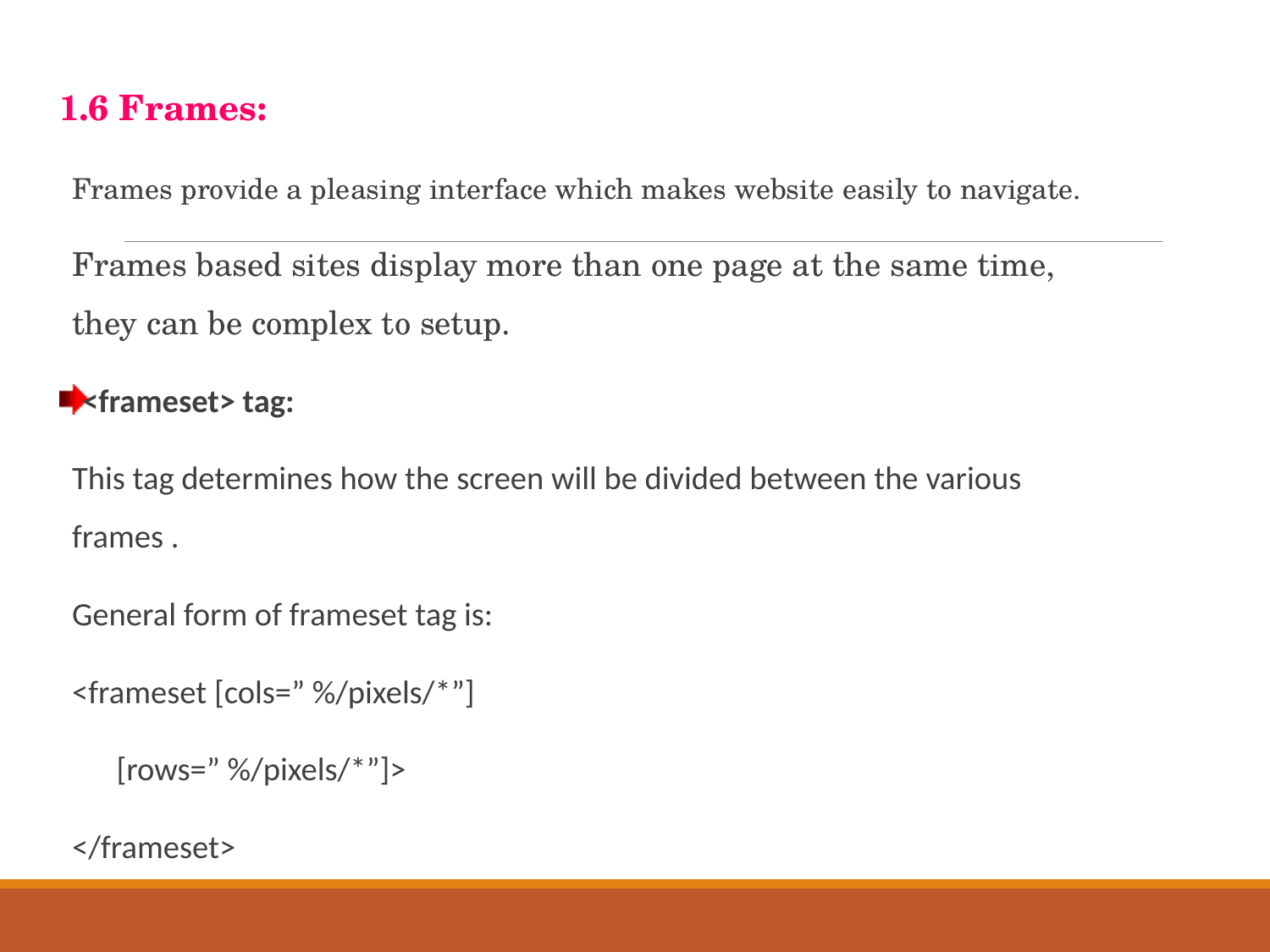

1.6 Frames:
Frames provide a pleasing interface which makes website easily to navigate.
Frames based sites display more than one page at the same time, they can be complex to setup.
<frameset> tag:
		This tag determines how the screen will be divided between the various frames .
		General form of frameset tag is:
			<frameset [cols=” %/pixels/*”]
			      [rows=” %/pixels/*”]>
			</frameset>